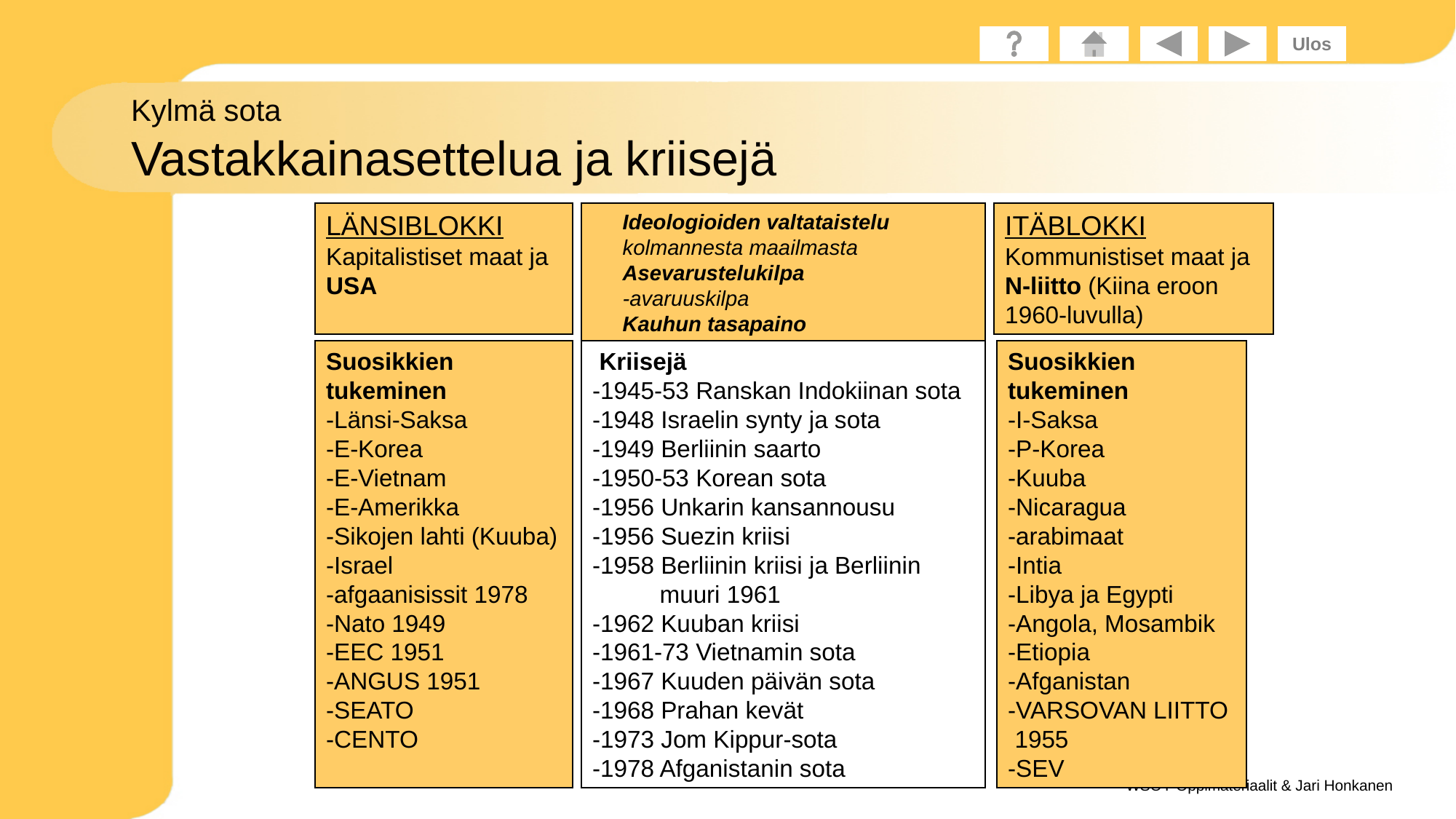

# Kylmä sota Vastakkainasettelua ja kriisejä
     Ideologioiden valtataistelu
     kolmannesta maailmasta
     Asevarustelukilpa
     -avaruuskilpa
     Kauhun tasapaino
LÄNSIBLOKKI
Kapitalistiset maat ja
USA

ITÄBLOKKI
Kommunistiset maat ja
N-liitto (Kiina eroon
1960-luvulla)
Suosikkien
tukeminen
-Länsi-Saksa
-E-Korea
-E-Vietnam
-E-Amerikka
-Sikojen lahti (Kuuba)
-Israel
-afgaanisissit 1978
-Nato 1949
-EEC 1951
-ANGUS 1951
-SEATO
-CENTO

 Kriisejä
-1945-53 Ranskan Indokiinan sota
-1948 Israelin synty ja sota
-1949 Berliinin saarto
-1950-53 Korean sota
-1956 Unkarin kansannousu
-1956 Suezin kriisi
-1958 Berliinin kriisi ja Berliinin
          muuri 1961
-1962 Kuuban kriisi
-1961-73 Vietnamin sota
-1967 Kuuden päivän sota
-1968 Prahan kevät
-1973 Jom Kippur-sota
-1978 Afganistanin sota
Suosikkien
tukeminen
-I-Saksa
-P-Korea
-Kuuba
-Nicaragua
-arabimaat
-Intia
-Libya ja Egypti
-Angola, Mosambik
-Etiopia
-Afganistan
-VARSOVAN LIITTO
 1955
-SEV
WSOY Oppimateriaalit & Jari Honkanen